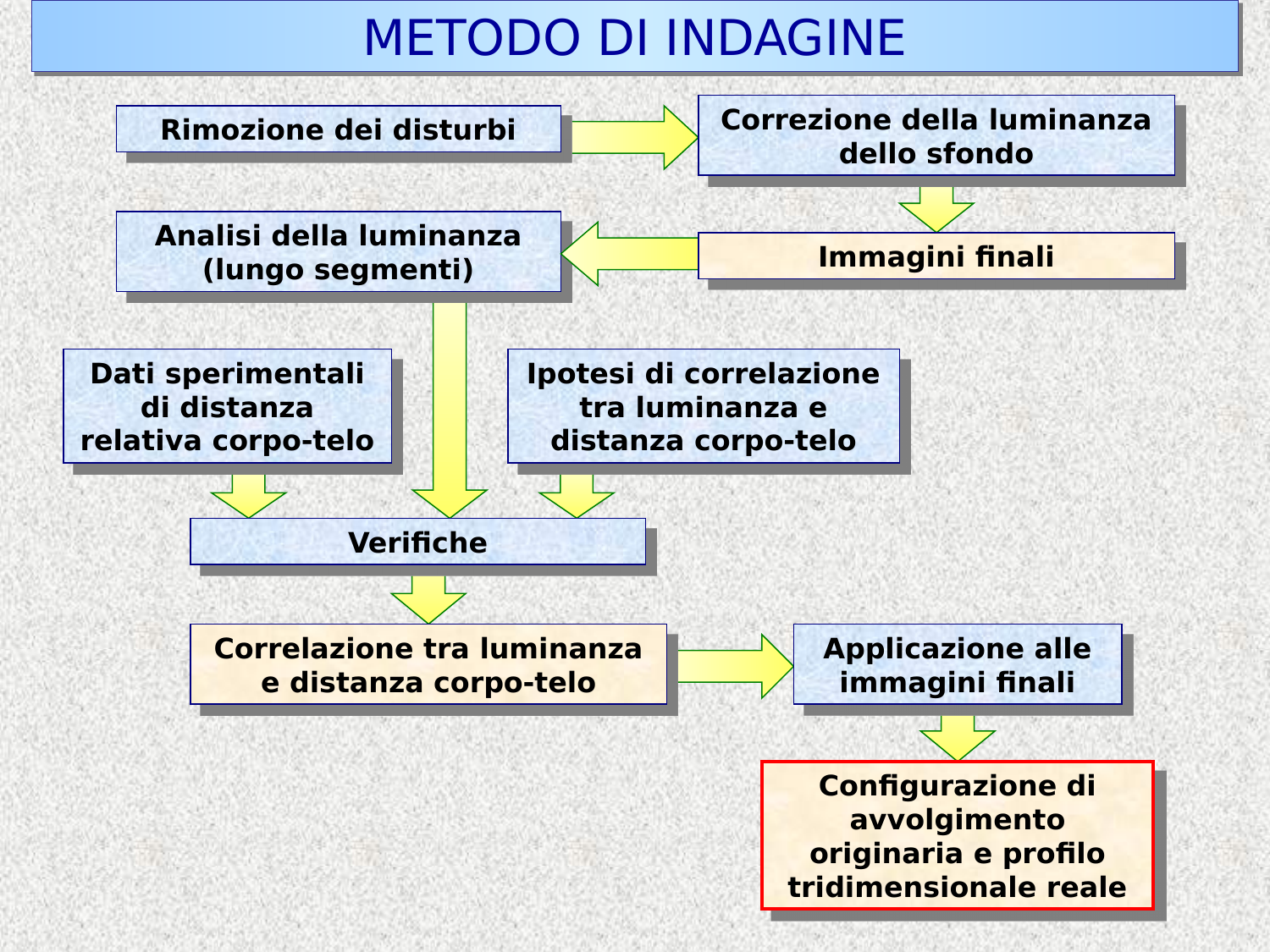

METODO DI INDAGINE
Correzione della luminanza dello sfondo
Rimozione dei disturbi

Analisi della luminanza (lungo segmenti)

Immagini finali

Dati sperimentali di distanza relativa corpo-telo
Ipotesi di correlazione tra luminanza e distanza corpo-telo

Verifiche

Correlazione tra luminanza e distanza corpo-telo
Applicazione alle immagini finali

Configurazione di avvolgimento originaria e profilo tridimensionale reale
3